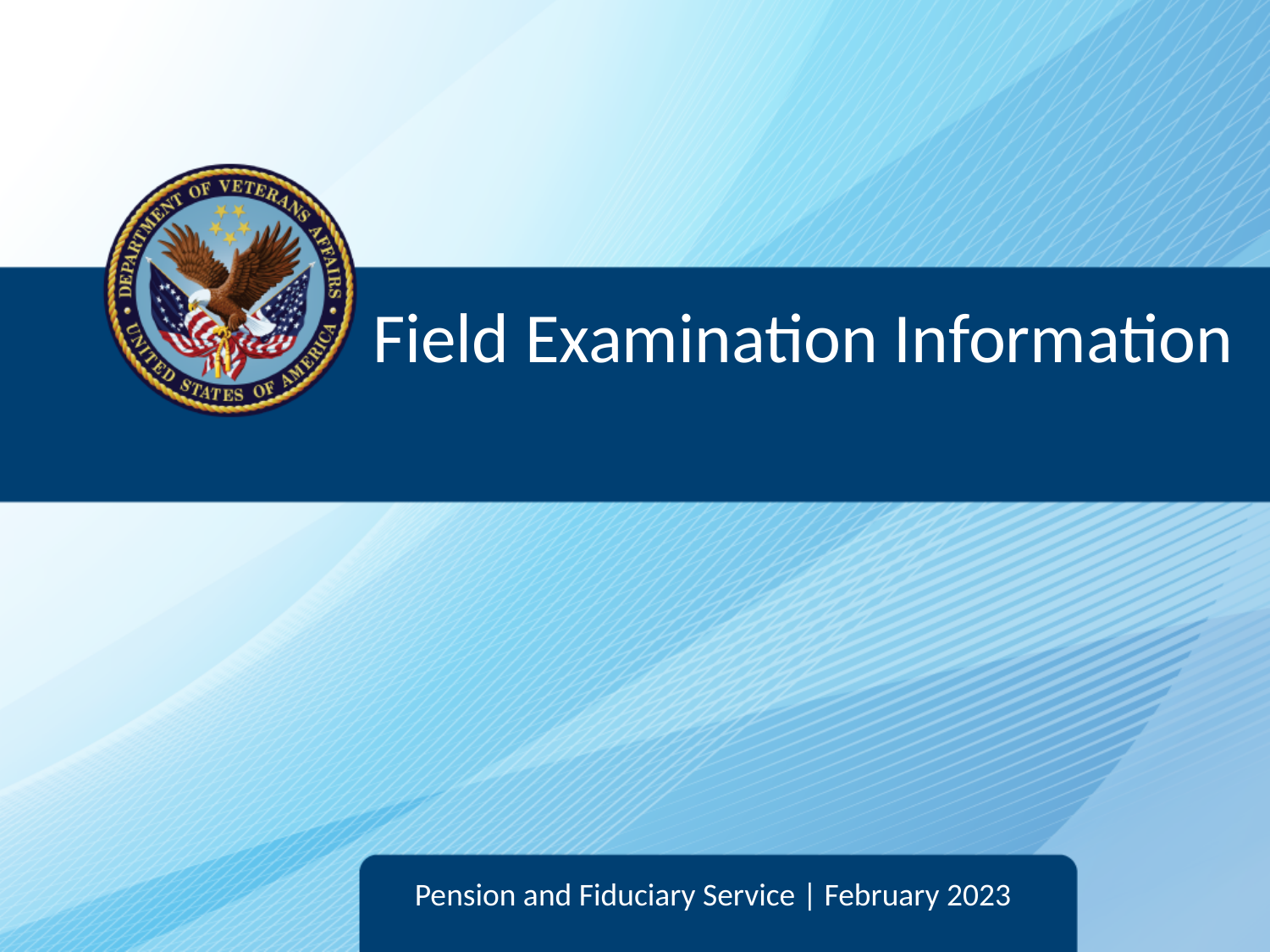

# Field Examination Information
Pension and Fiduciary Service | February 2023